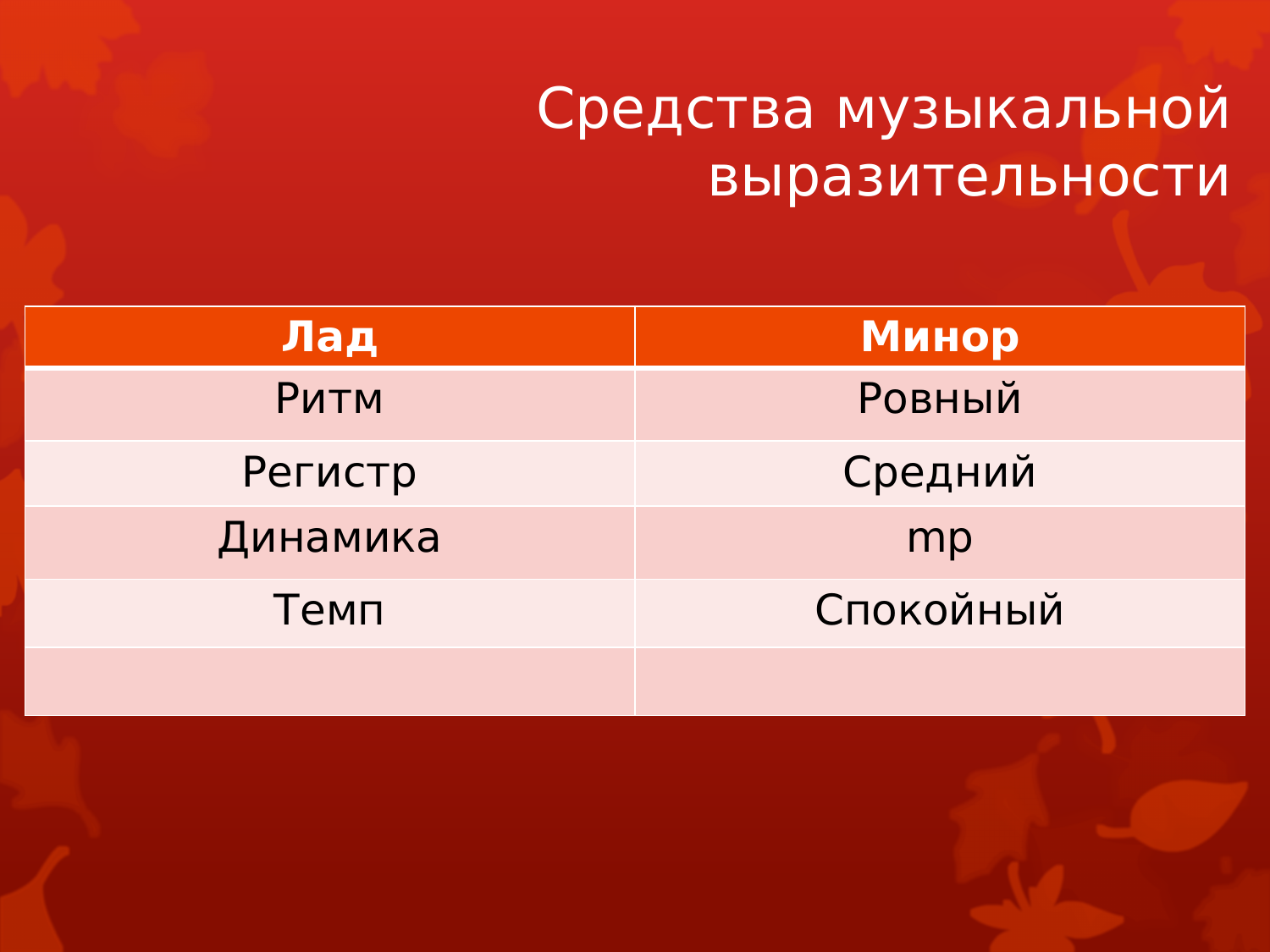

# Средства музыкальной выразительности
| Лад | Минор |
| --- | --- |
| Ритм | Ровный |
| Регистр | Средний |
| Динамика | mp |
| Темп | Спокойный |
|  |  |